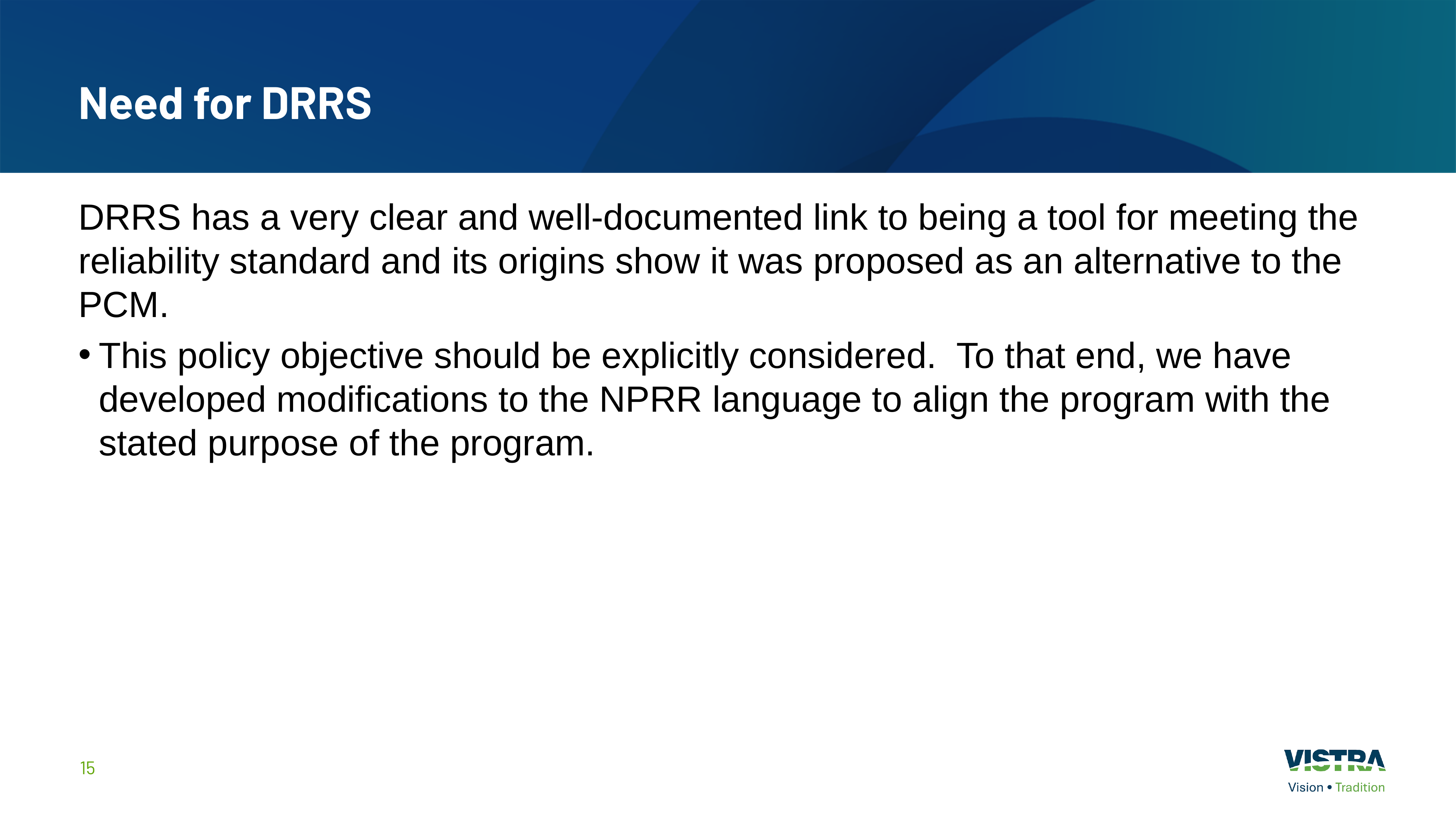

# Need for DRRS
DRRS has a very clear and well-documented link to being a tool for meeting the reliability standard and its origins show it was proposed as an alternative to the PCM.
This policy objective should be explicitly considered.  To that end, we have developed modifications to the NPRR language to align the program with the stated purpose of the program.